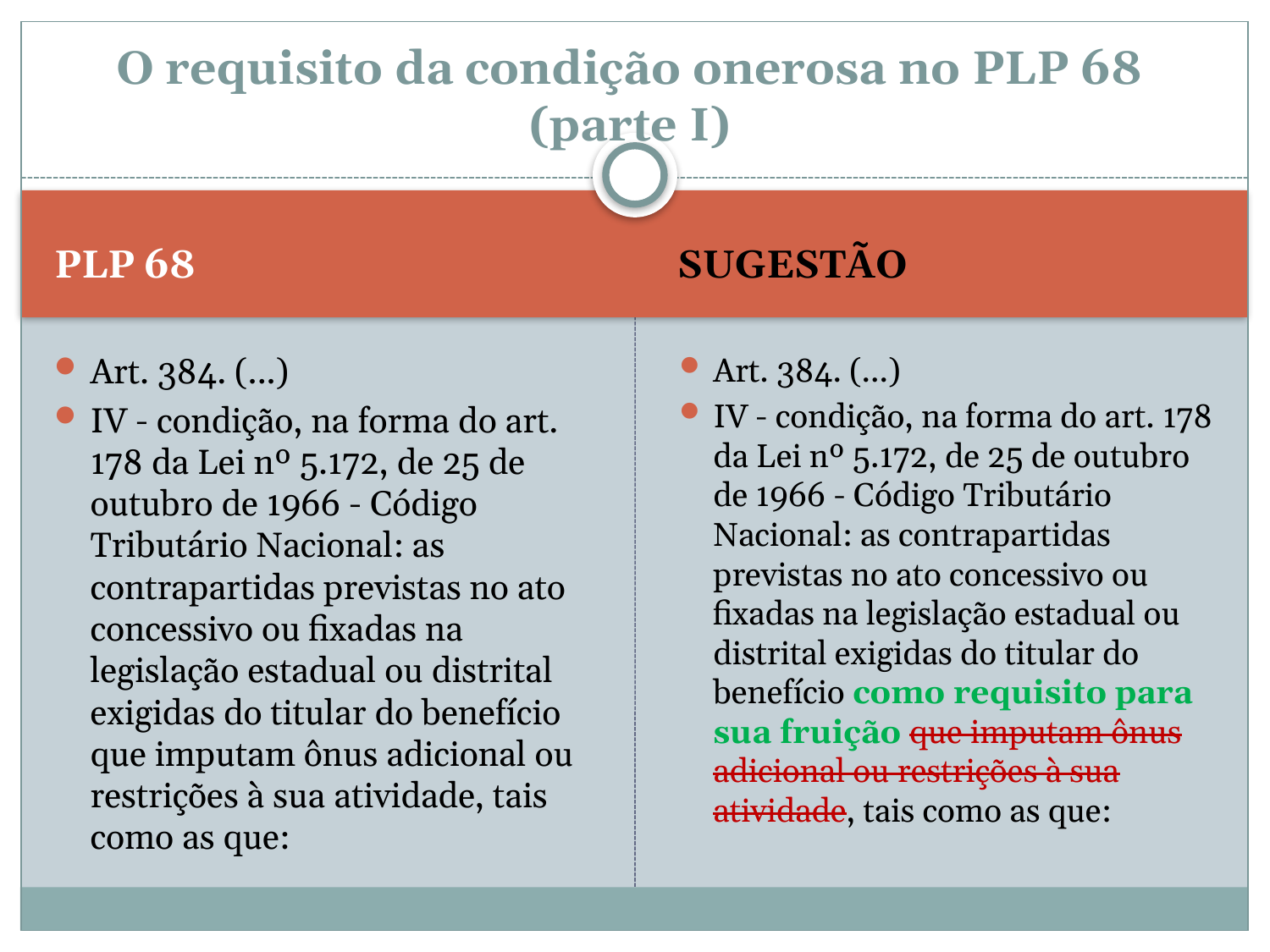

# O requisito da condição onerosa no PLP 68 (parte I)
PLP 68
SUGESTÃO
Art. 384. (...)
IV - condição, na forma do art. 178 da Lei nº 5.172, de 25 de outubro de 1966 - Código Tributário Nacional: as contrapartidas previstas no ato concessivo ou fixadas na legislação estadual ou distrital exigidas do titular do benefício que imputam ônus adicional ou restrições à sua atividade, tais como as que:
Art. 384. (...)
IV - condição, na forma do art. 178 da Lei nº 5.172, de 25 de outubro de 1966 - Código Tributário Nacional: as contrapartidas previstas no ato concessivo ou fixadas na legislação estadual ou distrital exigidas do titular do benefício como requisito para sua fruição que imputam ônus adicional ou restrições à sua atividade, tais como as que: